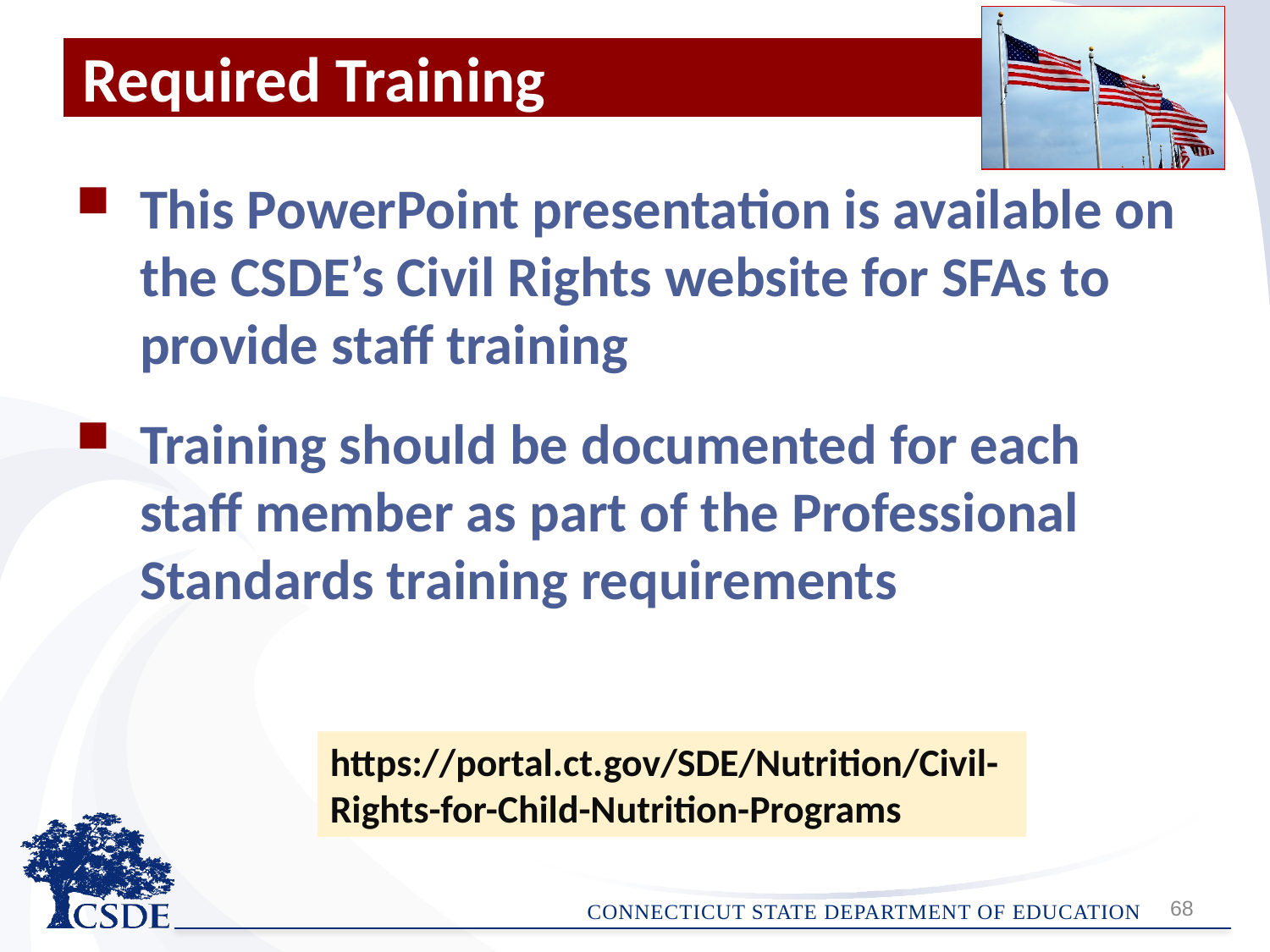

# Required Training
This PowerPoint presentation is available on the CSDE’s Civil Rights website for SFAs to provide staff training
Training should be documented for each staff member as part of the Professional Standards training requirements

https://portal.ct.gov/SDE/Nutrition/Civil-Rights-for-Child-Nutrition-Programs
68